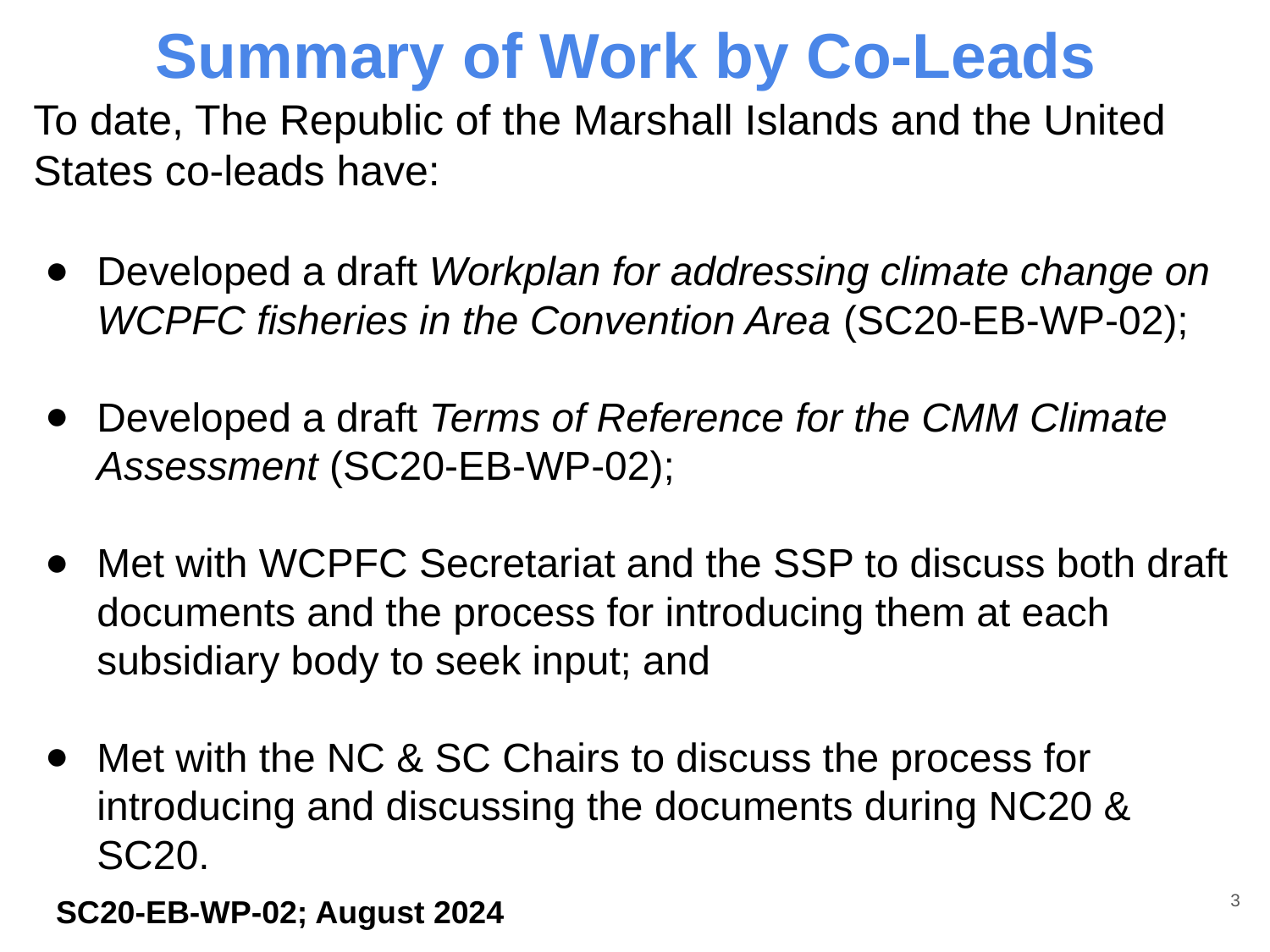

# Summary of Work by Co-Leads
To date, The Republic of the Marshall Islands and the United States co-leads have:

Developed a draft Workplan for addressing climate change on WCPFC fisheries in the Convention Area (SC20-EB-WP-02);

Developed a draft Terms of Reference for the CMM Climate Assessment (SC20-EB-WP-02);

Met with WCPFC Secretariat and the SSP to discuss both draft documents and the process for introducing them at each subsidiary body to seek input; and

Met with the NC & SC Chairs to discuss the process for introducing and discussing the documents during NC20 & SC20.

3
SC20-EB-WP-02; August 2024